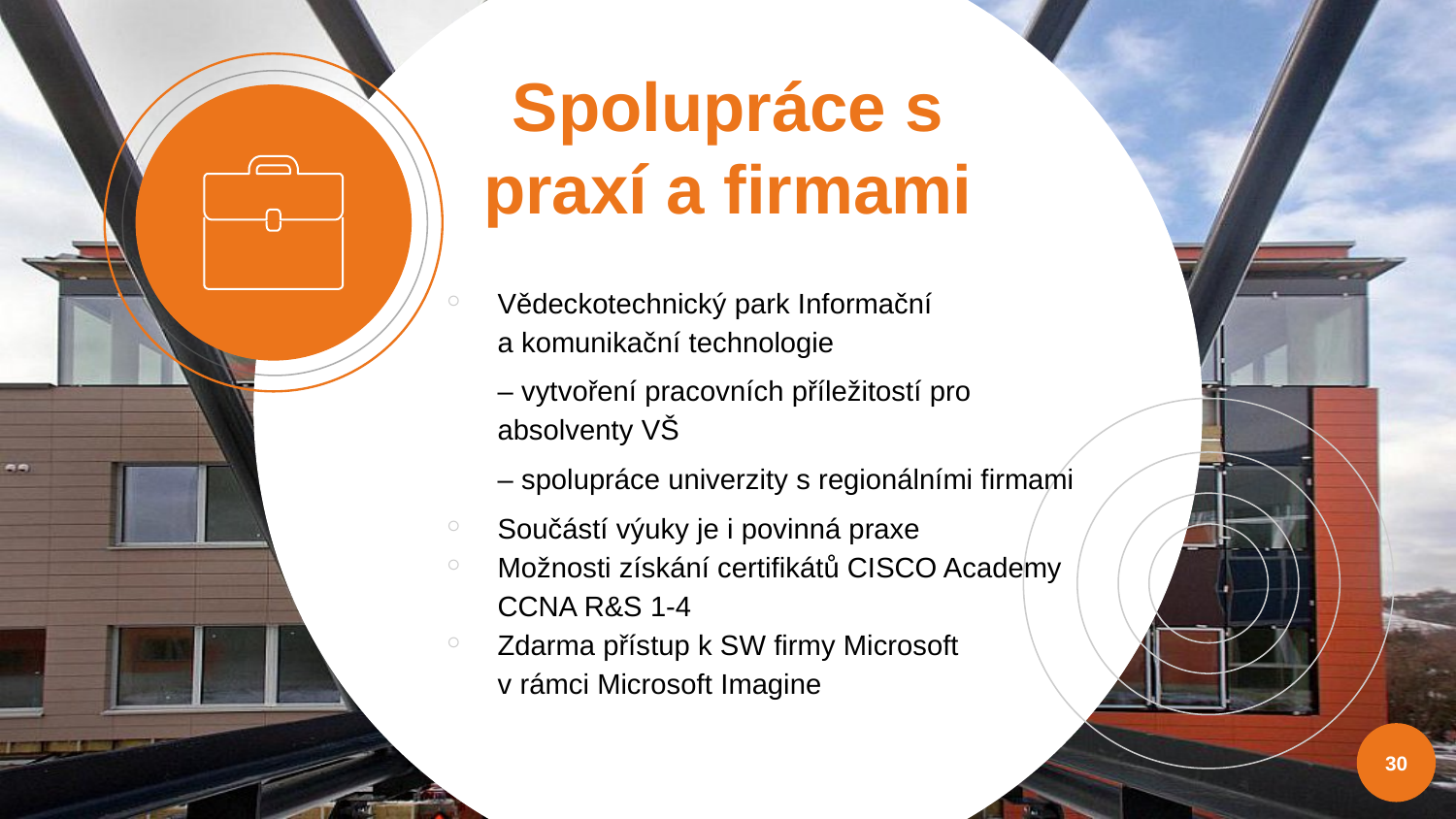

# Spolupráce s praxí a firmami

Vědeckotechnický park Informační
a komunikační technologie
– vytvoření pracovních příležitostí pro absolventy VŠ
– spolupráce univerzity s regionálními firmami
Součástí výuky je i povinná praxe
Možnosti získání certifikátů CISCO Academy CCNA R&S 1-4
Zdarma přístup k SW firmy Microsoft
v rámci Microsoft Imagine

30